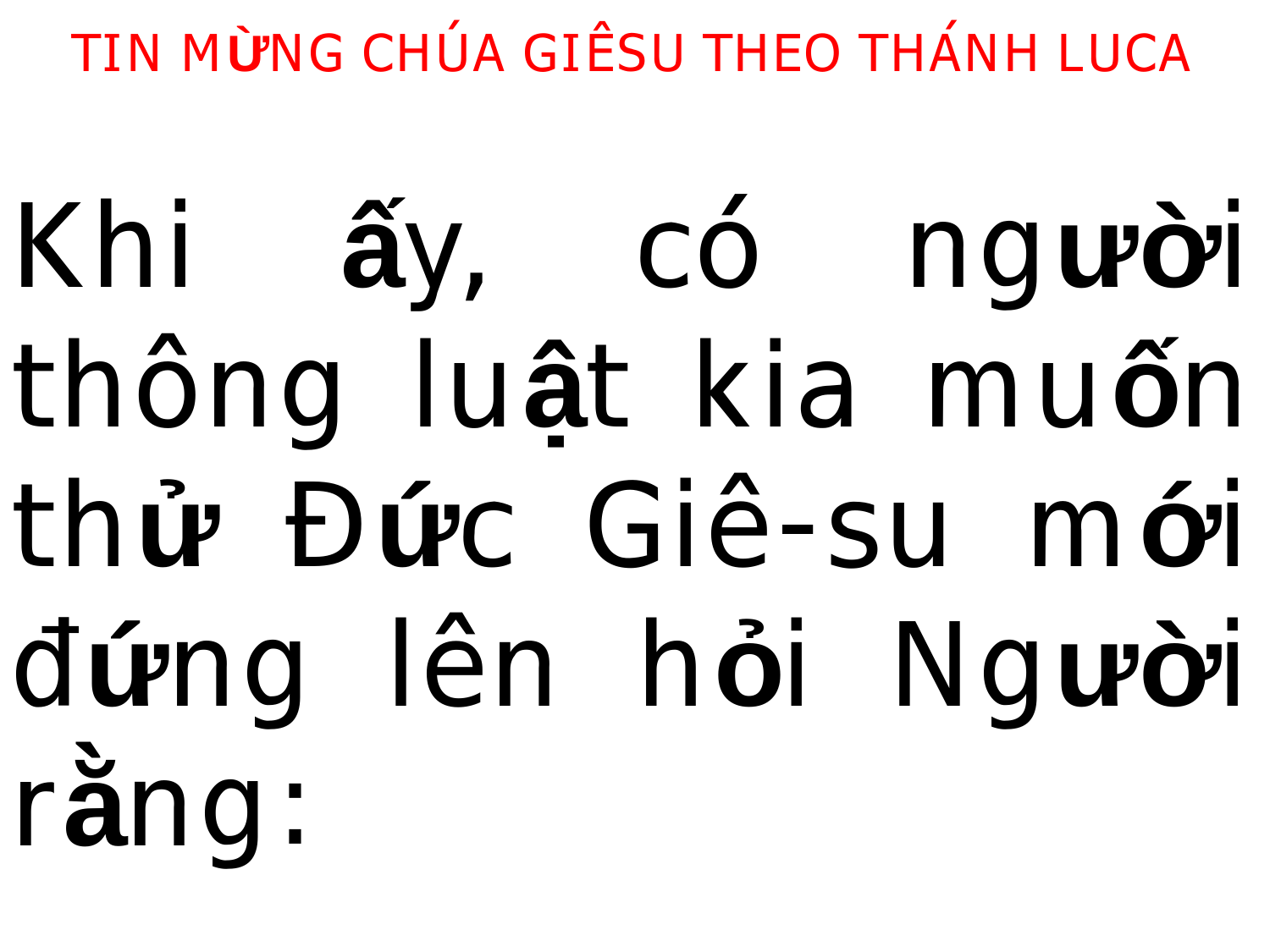

TIN MỪNG CHÚA GIÊSU THEO THÁNH LUCA
# Khi ấy, có người thông luật kia muốn thử Đức Giê-su mới đứng lên hỏi Người rằng: